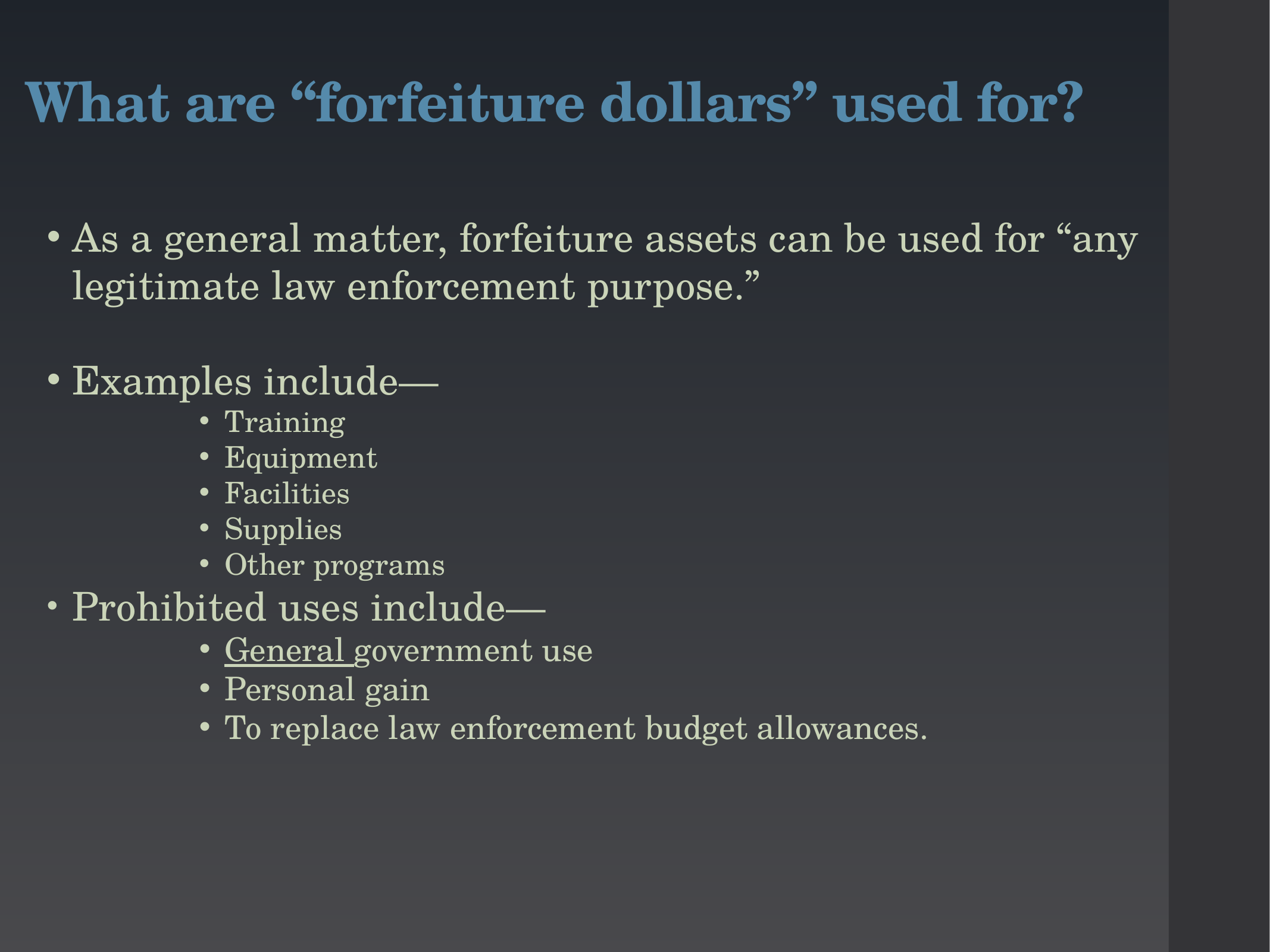

# What are “forfeiture dollars” used for?
As a general matter, forfeiture assets can be used for “any legitimate law enforcement purpose.”

Examples include—
Training
Equipment
Facilities
Supplies
Other programs
Prohibited uses include—
General government use
Personal gain
To replace law enforcement budget allowances.